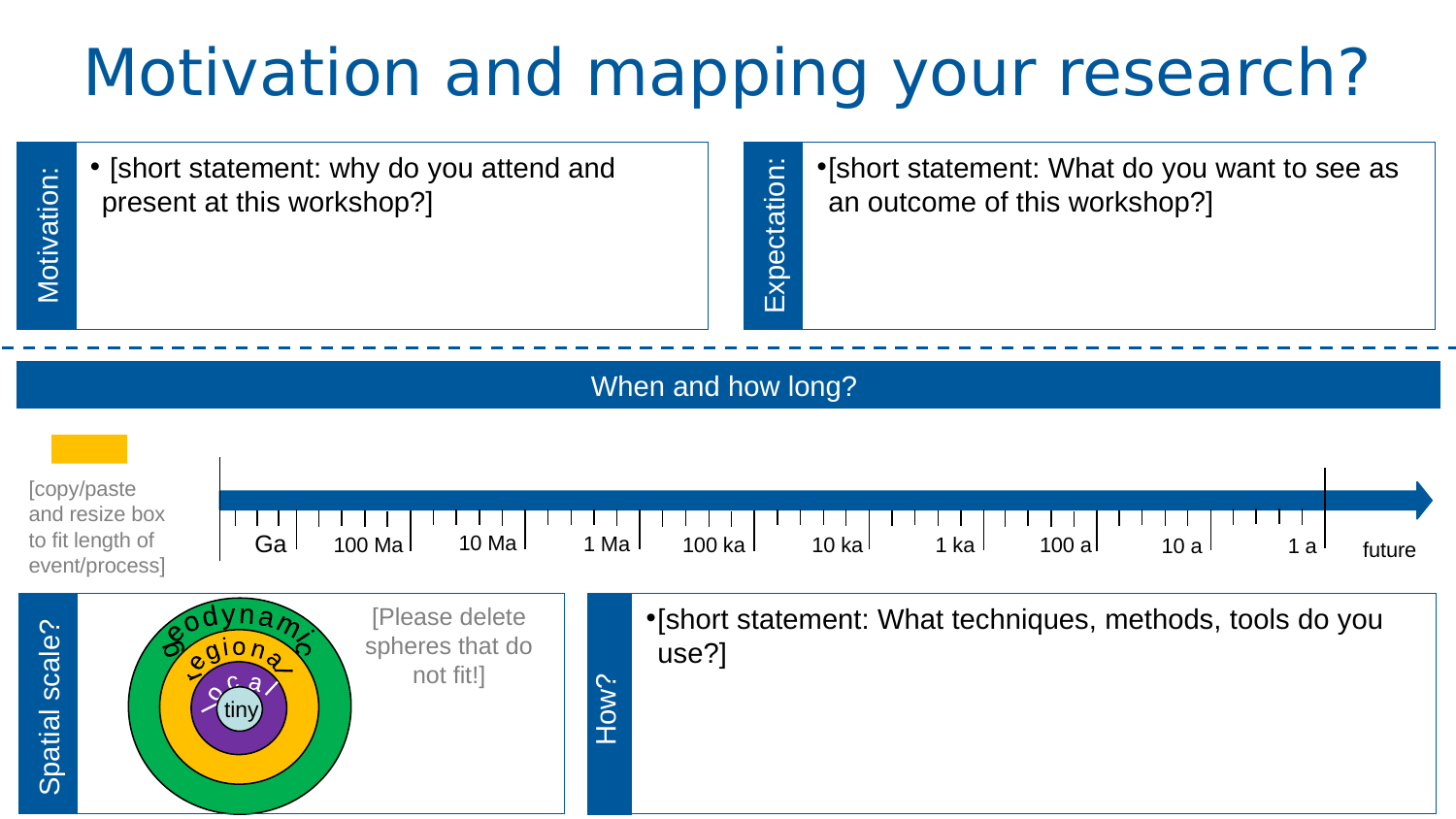

# Motivation and mapping your research?
 [short statement: why do you attend and present at this workshop?]
[short statement: What do you want to see as an outcome of this workshop?]
Motivation:
Expectation:
When and how long?

Ga
10 Ma
1 Ma
100 Ma
100 ka
10 ka
1 ka
100 a
10 a
1 a
future
[copy/paste and resize box to fit length of event/process]

[short statement: What techniques, methods, tools do you use?]

[Please delete spheres that do not fit!]

    geodynamic

   regional

    local
Spatial scale?
How?

tiny